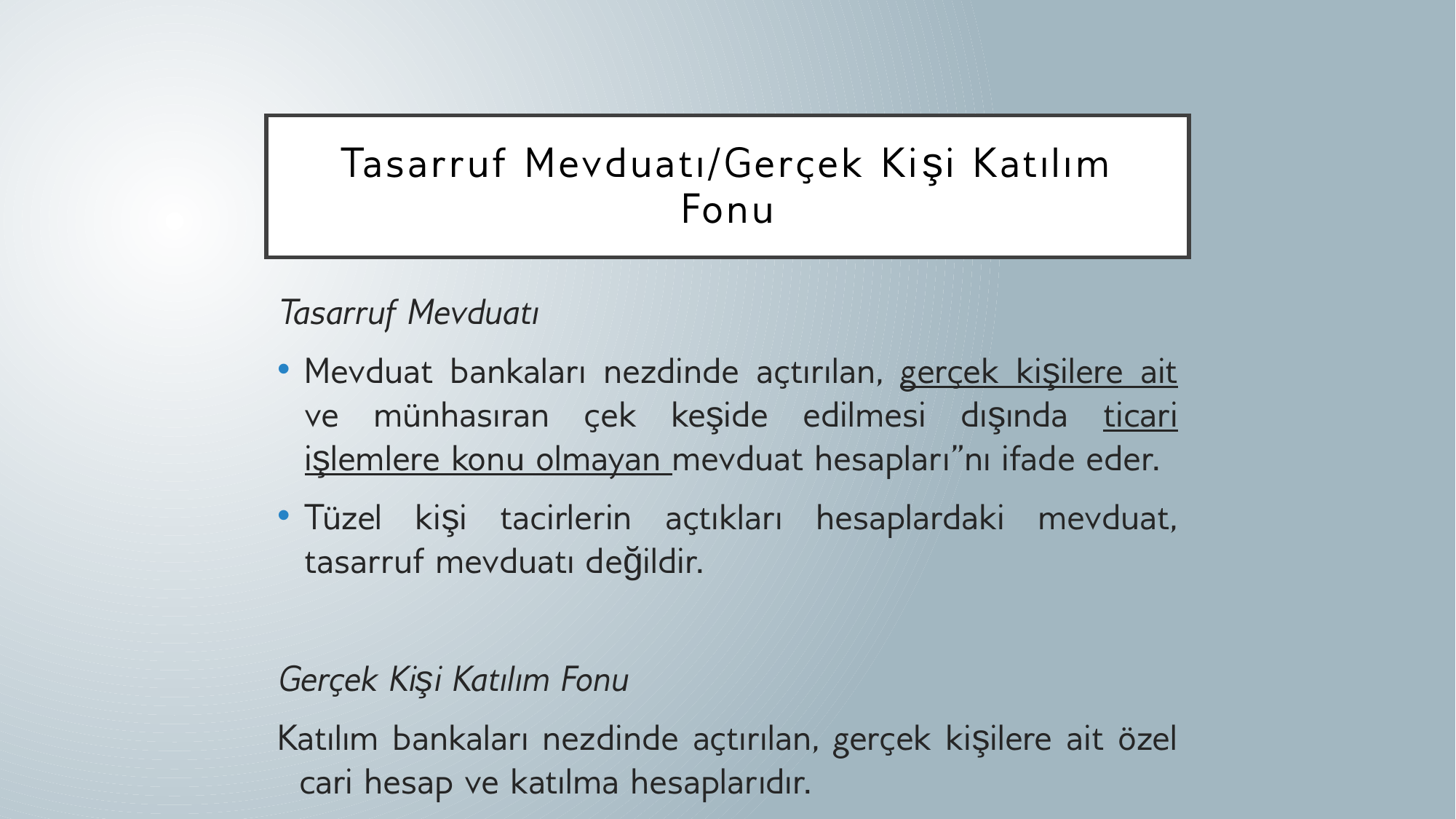

# Tasarruf Mevduatı/Gerçek Kişi Katılım Fonu
Tasarruf Mevduatı
Mevduat bankaları nezdinde açtırılan, gerçek kişilere ait ve münhasıran çek keşide edilmesi dışında ticari işlemlere konu olmayan mevduat hesapları”nı ifade eder.
Tüzel kişi tacirlerin açtıkları hesaplardaki mevduat, tasarruf mevduatı değildir.

Gerçek Kişi Katılım Fonu
Katılım bankaları nezdinde açtırılan, gerçek kişilere ait özel cari hesap ve katılma hesaplarıdır.